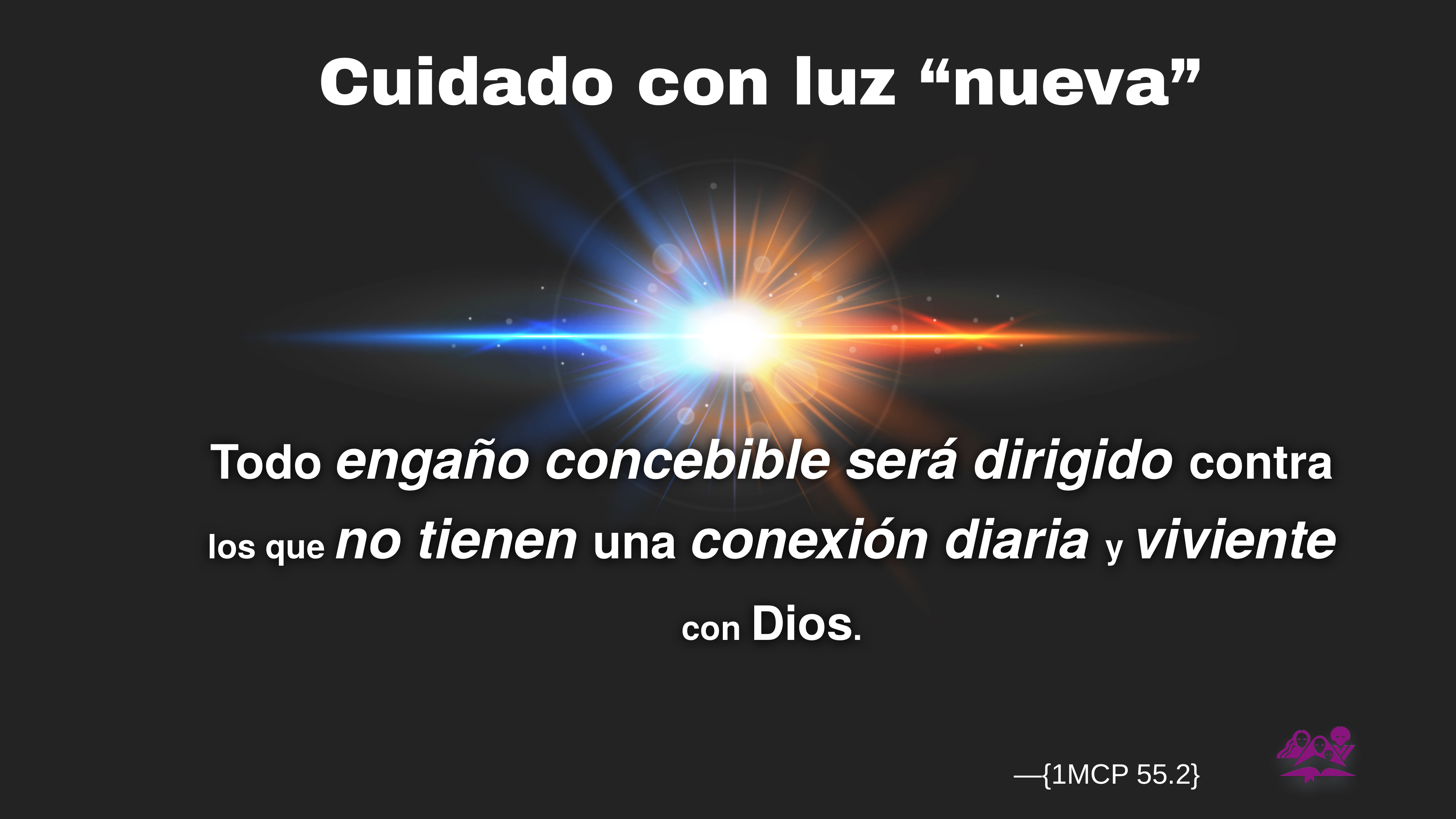

# Cuidado con luz “nueva”
Todo engaño concebible será dirigido contra los que no tienen una conexión diaria y viviente con Dios.
—{1MCP 55.2}